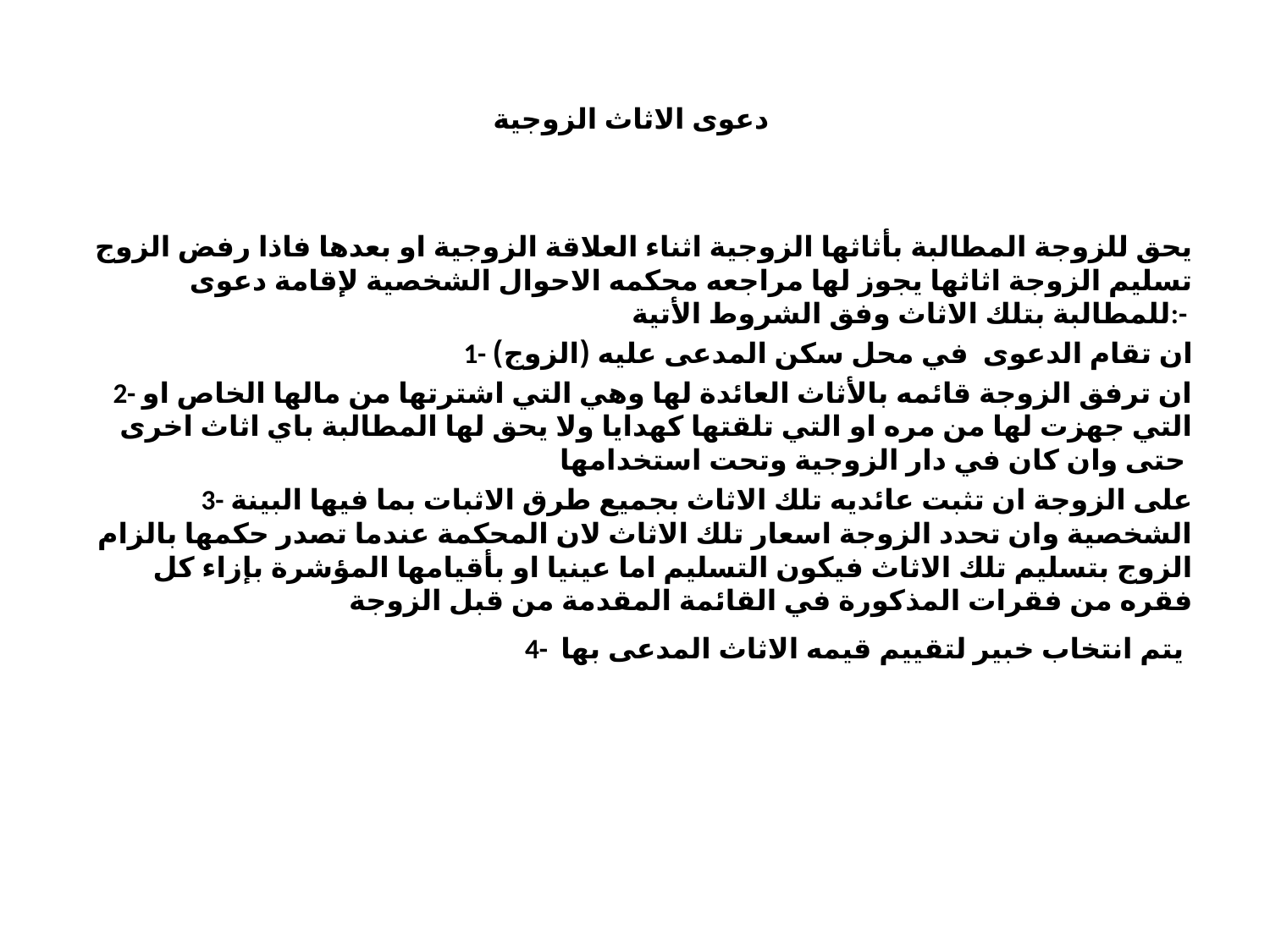

# دعوى الاثاث الزوجية
يحق للزوجة المطالبة بأثاثها الزوجية اثناء العلاقة الزوجية او بعدها فاذا رفض الزوج تسليم الزوجة اثاثها يجوز لها مراجعه محكمه الاحوال الشخصية لإقامة دعوى للمطالبة بتلك الاثاث وفق الشروط الأتية:-
 1- ان تقام الدعوى  في محل سكن المدعى عليه (الزوج)
 2- ان ترفق الزوجة قائمه بالأثاث العائدة لها وهي التي اشترتها من مالها الخاص او التي جهزت لها من مره او التي تلقتها كهدايا ولا يحق لها المطالبة باي اثاث اخرى حتى وان كان في دار الزوجية وتحت استخدامها
3- على الزوجة ان تثبت عائديه تلك الاثاث بجميع طرق الاثبات بما فيها البينة الشخصية وان تحدد الزوجة اسعار تلك الاثاث لان المحكمة عندما تصدر حكمها بالزام الزوج بتسليم تلك الاثاث فيكون التسليم اما عينيا او بأقيامها المؤشرة بإزاء كل فقره من فقرات المذكورة في القائمة المقدمة من قبل الزوجة
4-  يتم انتخاب خبير لتقييم قيمه الاثاث المدعى بها